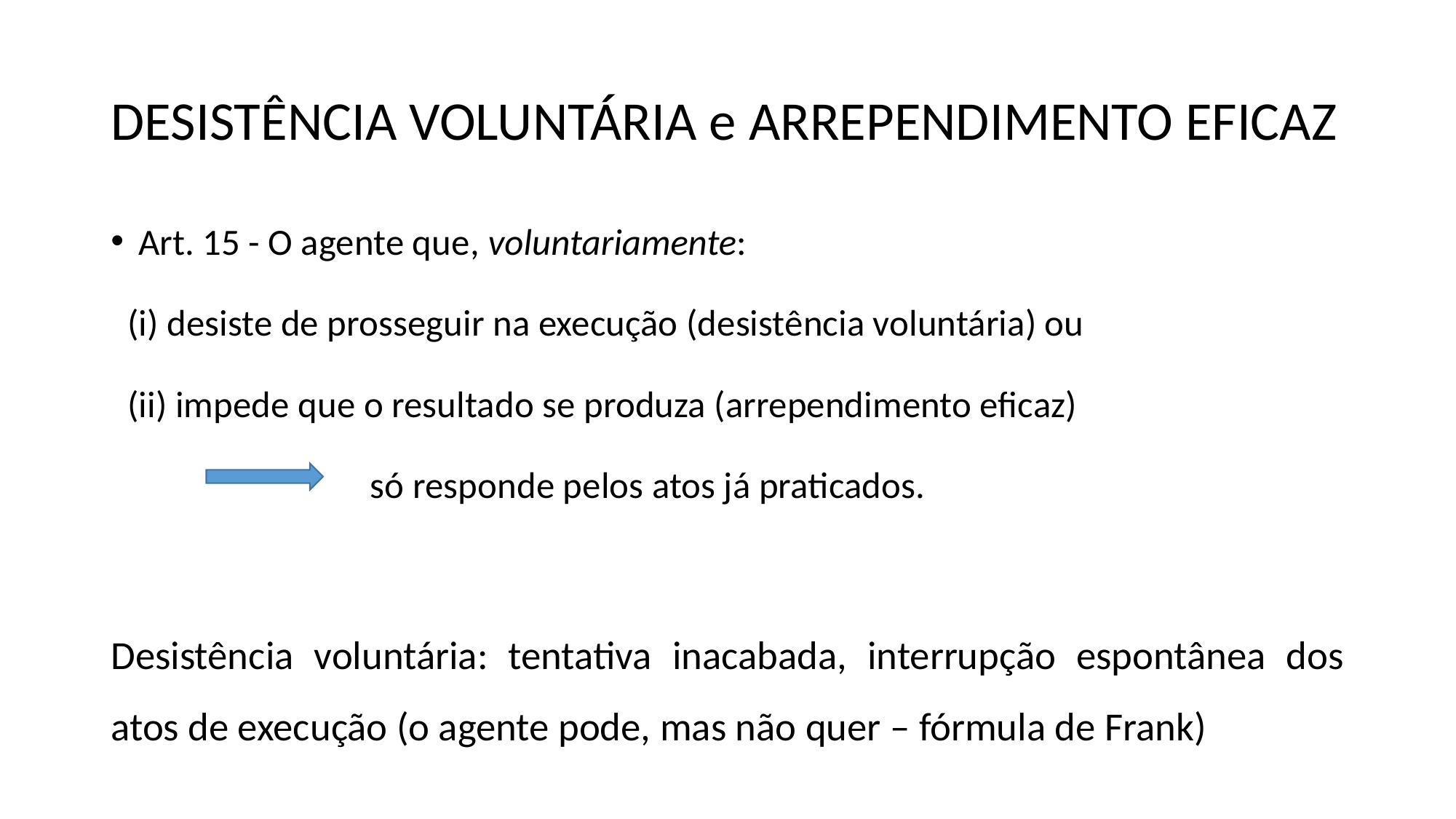

# DESISTÊNCIA VOLUNTÁRIA e ARREPENDIMENTO EFICAZ
Art. 15 - O agente que, voluntariamente:
  (i) desiste de prosseguir na execução (desistência voluntária) ou
  (ii) impede que o resultado se produza (arrependimento eficaz)
                               só responde pelos atos já praticados.

Desistência voluntária: tentativa inacabada, interrupção espontânea dos atos de execução (o agente pode, mas não quer – fórmula de Frank)